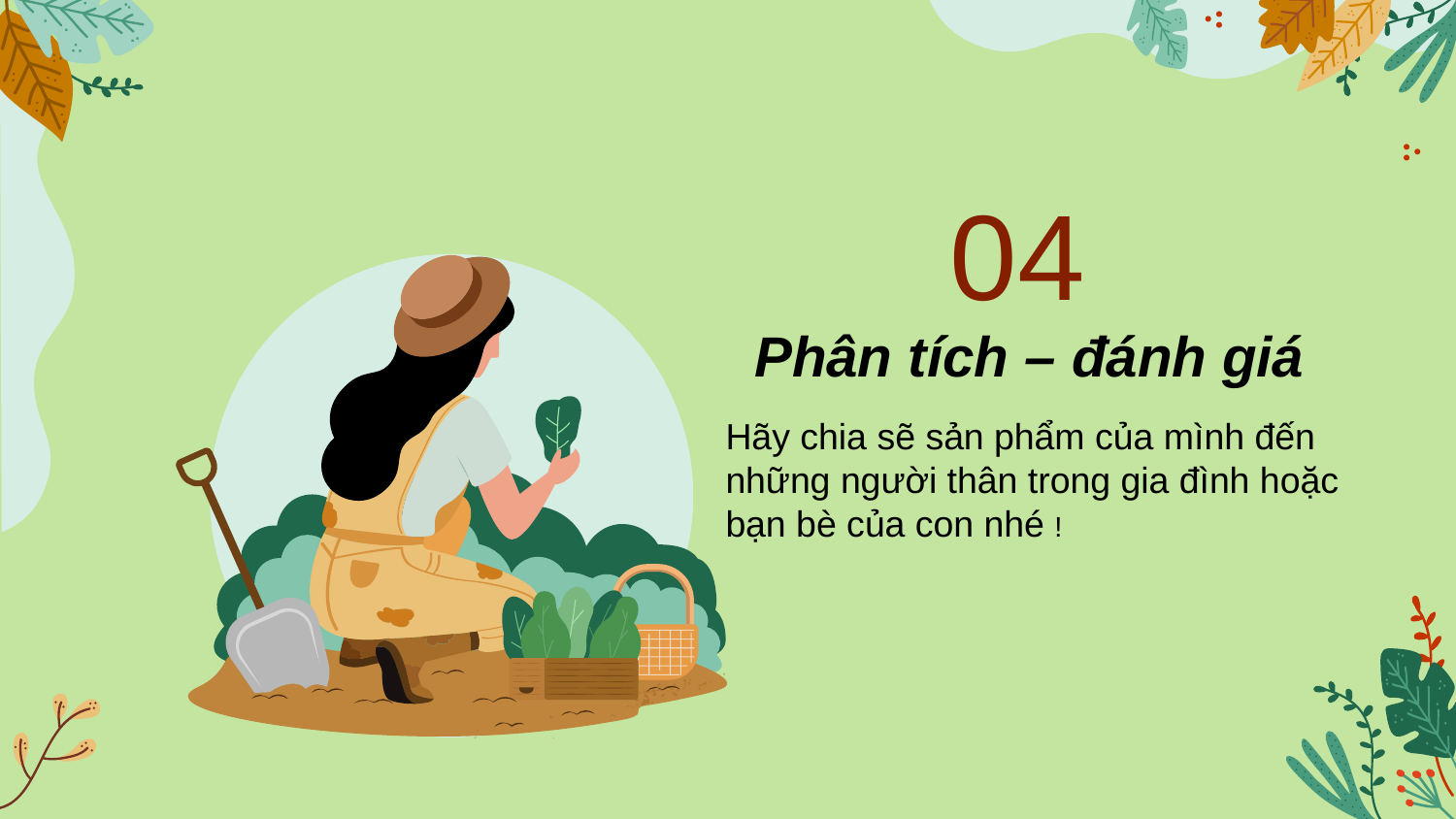

# 04

Phân tích – đánh giá
Hãy chia sẽ sản phẩm của mình đến những người thân trong gia đình hoặc bạn bè của con nhé !